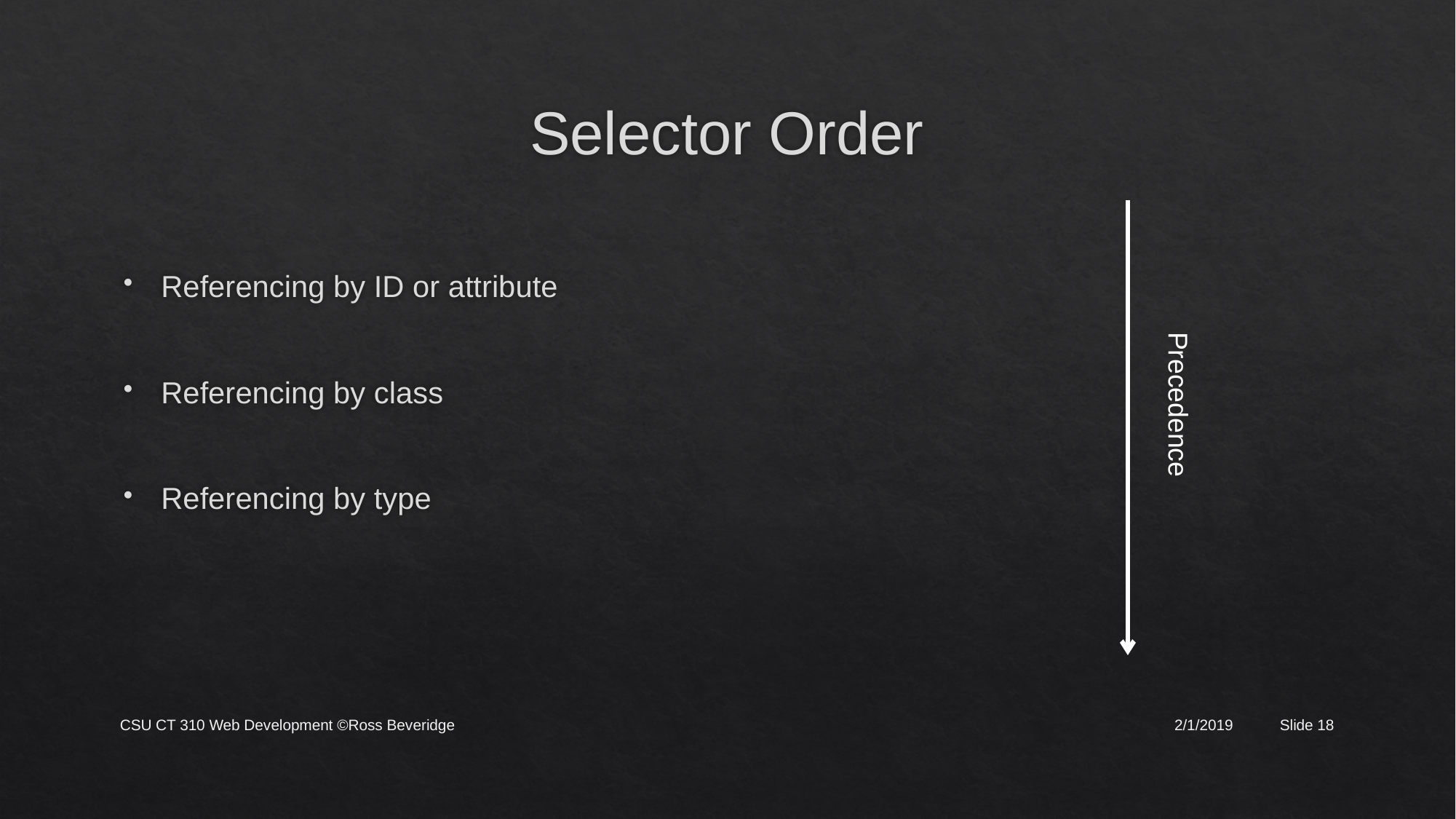

# Selector Order
Referencing by ID or attribute
Referencing by class
Referencing by type
Precedence
CSU CT 310 Web Development ©Ross Beveridge
2/1/2019
Slide 18